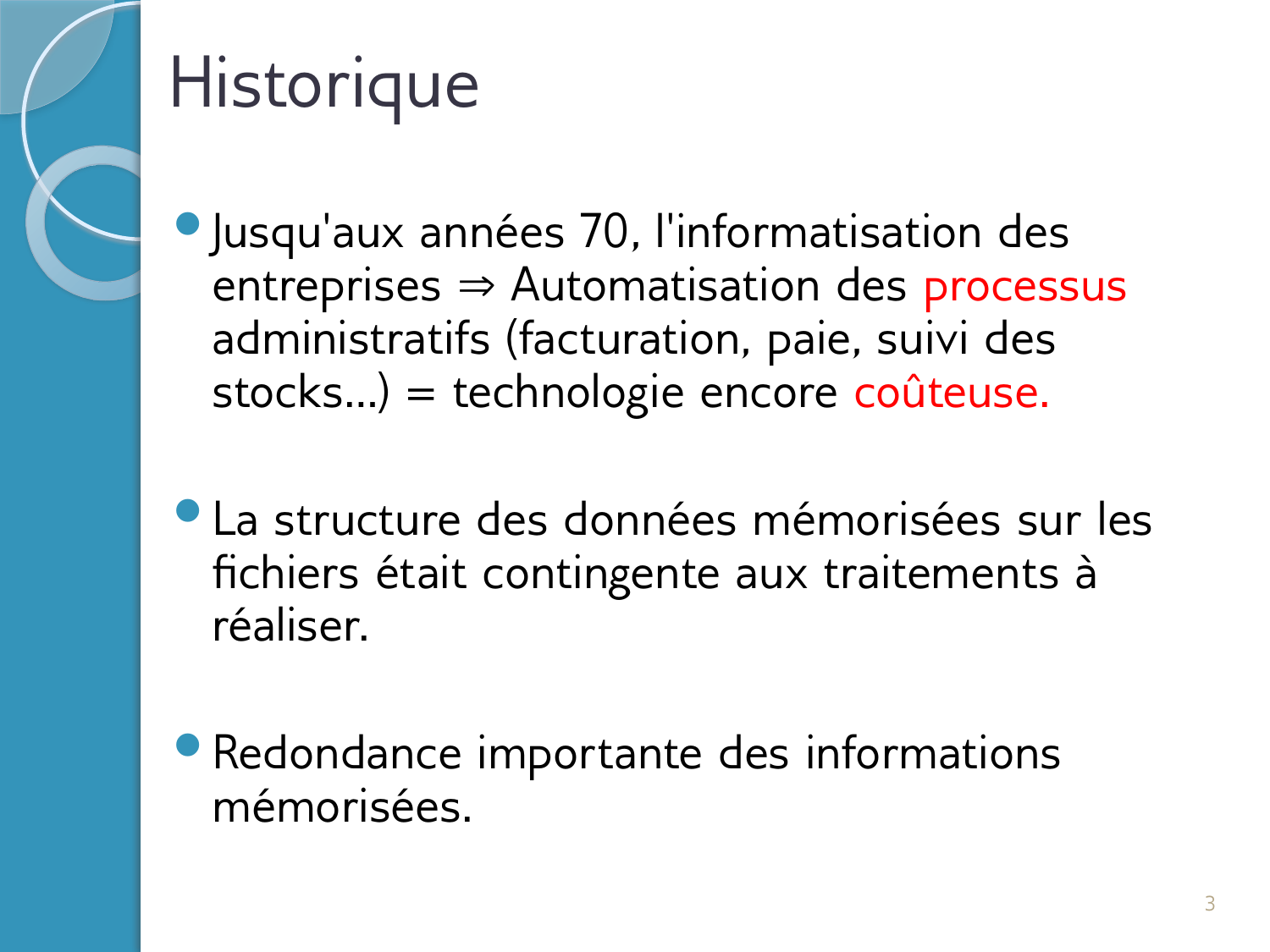

Historique
Jusqu'aux années 70, l'informatisation des entreprises ⇒ Automatisation des processus administratifs (facturation, paie, suivi des stocks…) = technologie encore coûteuse.

La structure des données mémorisées sur les fichiers était contingente aux traitements à réaliser.

Redondance importante des informations mémorisées.

3